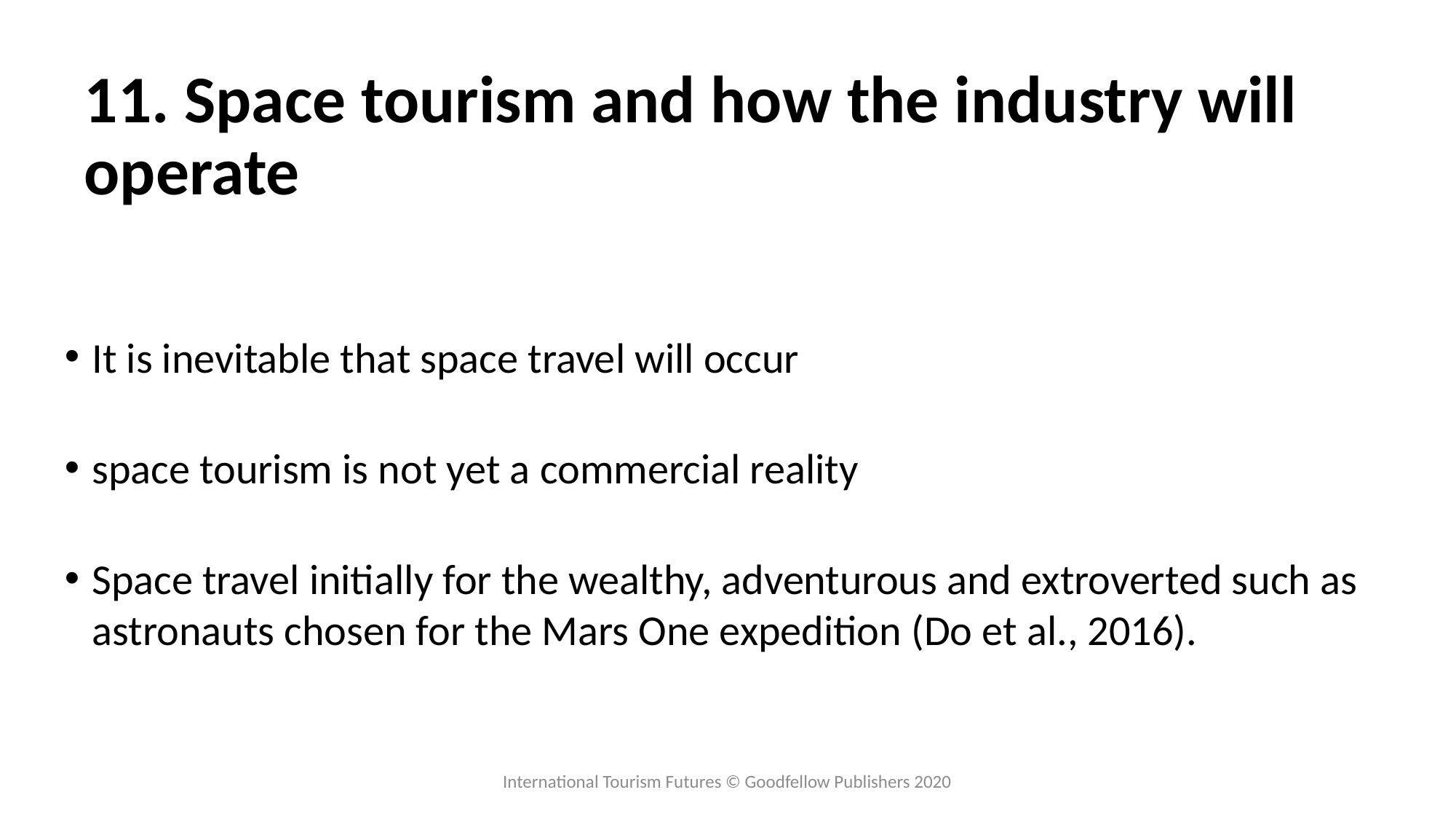

# 11. Space tourism and how the industry will operate
It is inevitable that space travel will occur

space tourism is not yet a commercial reality

Space travel initially for the wealthy, adventurous and extroverted such as astronauts chosen for the Mars One expedition (Do et al., 2016).
International Tourism Futures © Goodfellow Publishers 2020